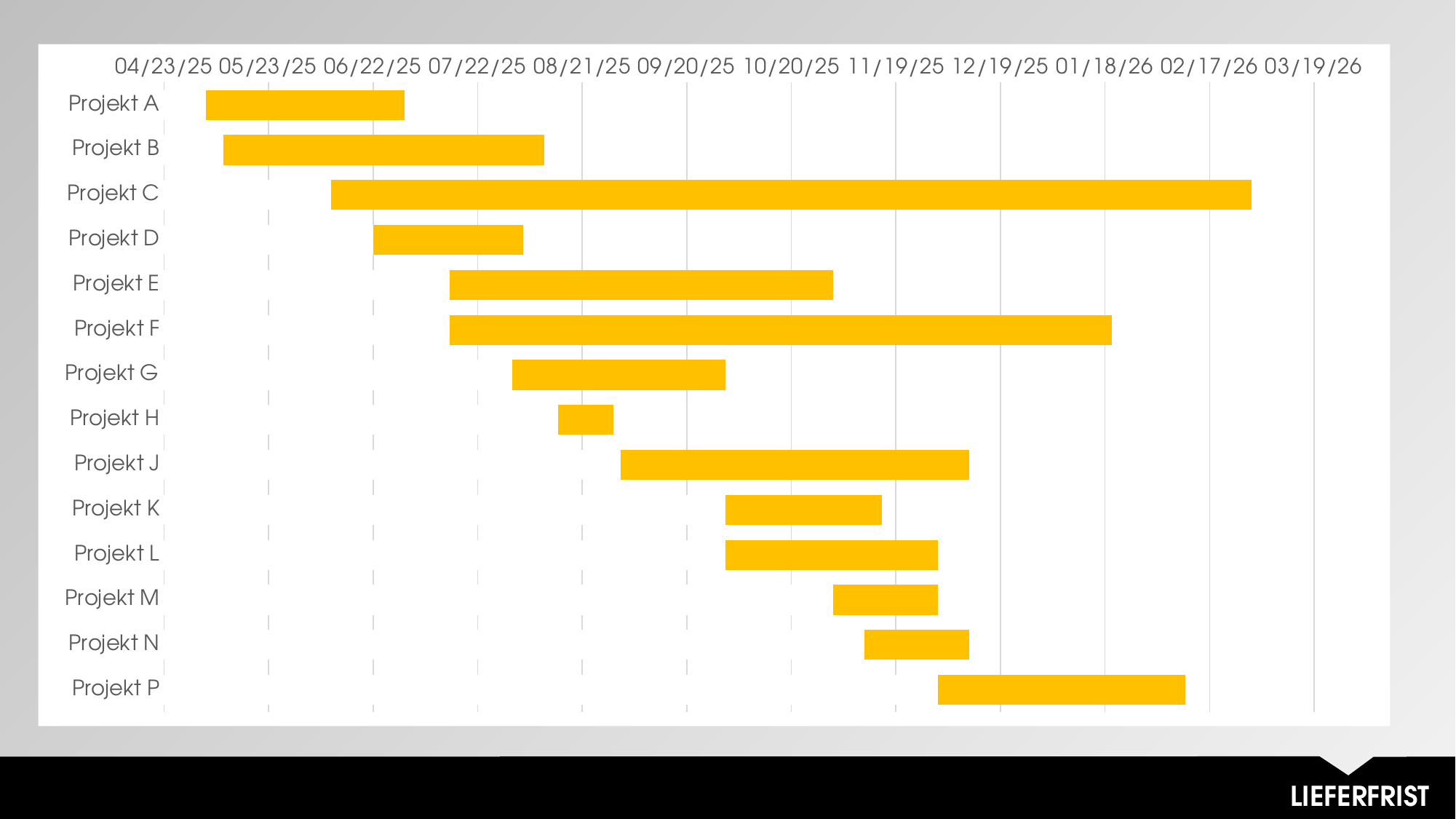

### Chart

| Category | BEENDEN | ANFANGEN |
|---|---|---|
| Projekt A | 45839.0 | 45782.0 |
| Projekt B | 45879.0 | 45787.0 |
| Projekt C | 46082.0 | 45818.0 |
| Projekt D | 45873.0 | 45830.0 |
| Projekt E | 45962.0 | 45852.0 |
| Projekt F | 46042.0 | 45852.0 |
| Projekt G | 45931.0 | 45870.0 |
| Projekt H | 45899.0 | 45883.0 |
| Projekt J | 46001.0 | 45901.0 |
| Projekt K | 45976.0 | 45931.0 |
| Projekt L | 45992.0 | 45931.0 |
| Projekt M | 45992.0 | 45962.0 |
| Projekt N | 46001.0 | 45971.0 |
| Projekt P | 46063.0 | 45992.0 |
LIEFERFRIST